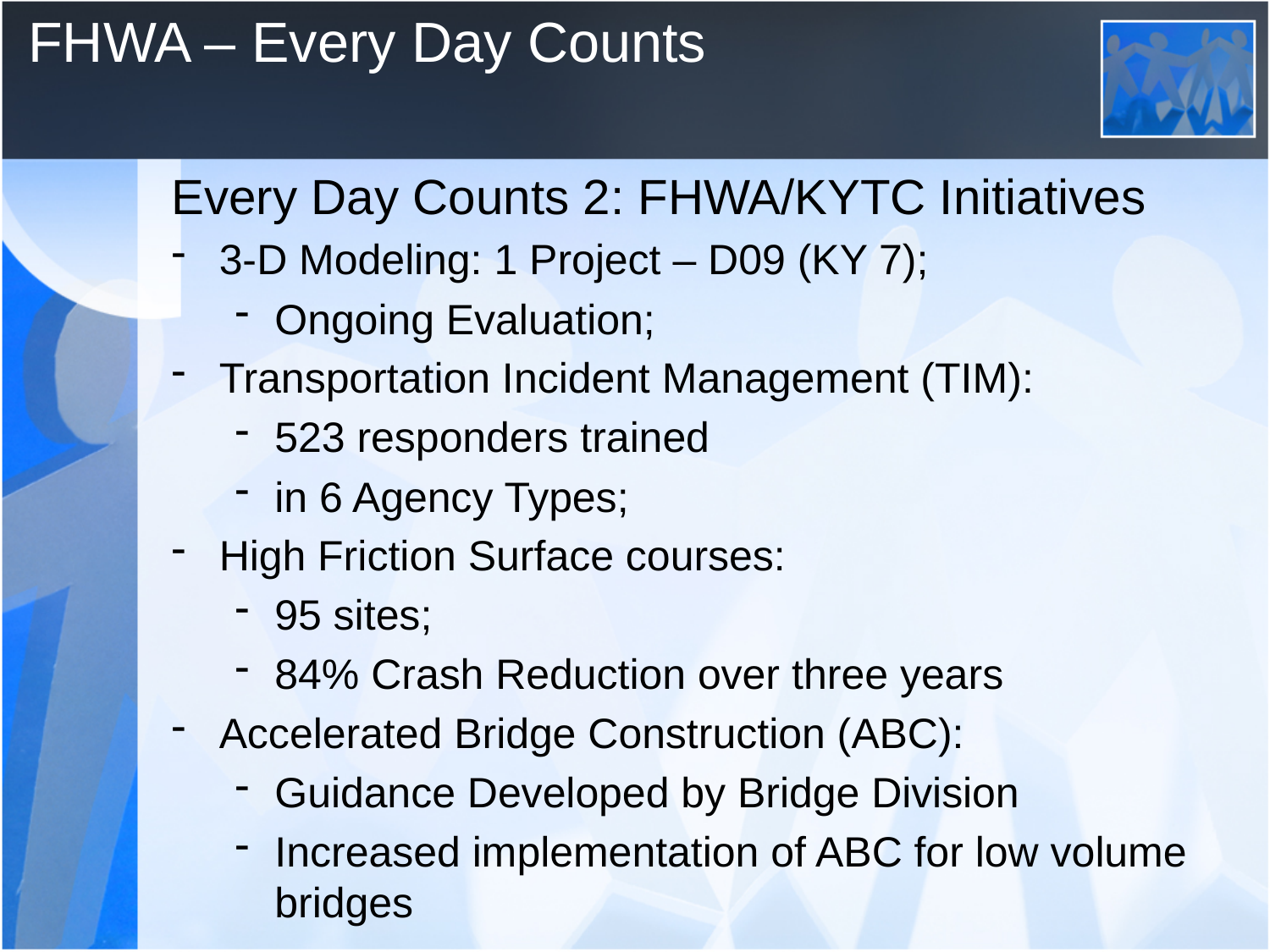

FHWA – Every Day Counts
Every Day Counts 2: FHWA/KYTC Initiatives
3-D Modeling: 1 Project – D09 (KY 7);
Ongoing Evaluation;
Transportation Incident Management (TIM):
523 responders trained
in 6 Agency Types;
High Friction Surface courses:
95 sites;
84% Crash Reduction over three years
Accelerated Bridge Construction (ABC):
Guidance Developed by Bridge Division
Increased implementation of ABC for low volume bridges